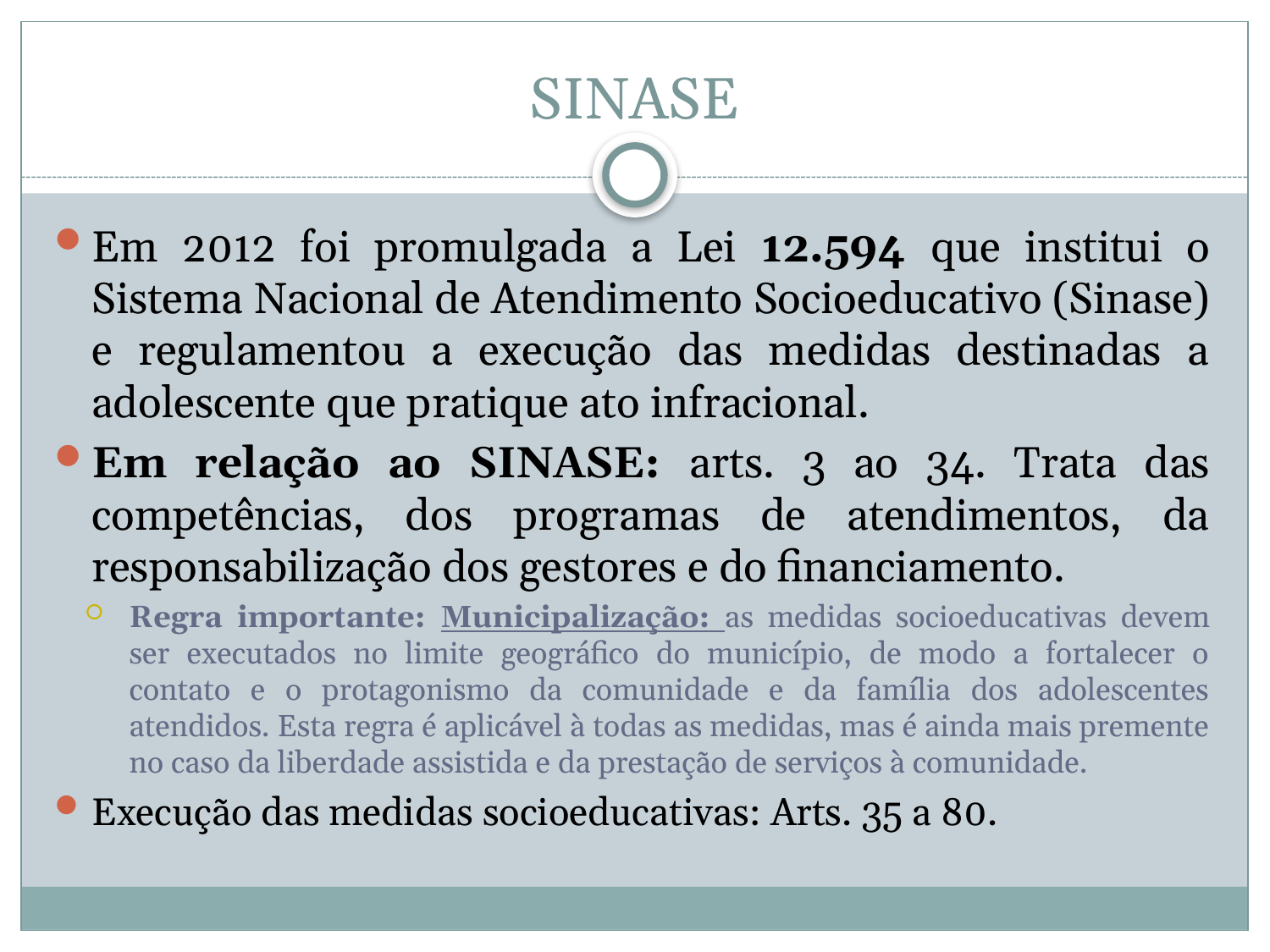

# SINASE
Em 2012 foi promulgada a Lei 12.594 que institui o Sistema Nacional de Atendimento Socioeducativo (Sinase) e regulamentou a execução das medidas destinadas a adolescente que pratique ato infracional.
Em relação ao SINASE: arts. 3 ao 34. Trata das competências, dos programas de atendimentos, da responsabilização dos gestores e do financiamento.
Regra importante: Municipalização: as medidas socioeducativas devem ser executados no limite geográfico do município, de modo a fortalecer o contato e o protagonismo da comunidade e da família dos adolescentes atendidos. Esta regra é aplicável à todas as medidas, mas é ainda mais premente no caso da liberdade assistida e da prestação de serviços à comunidade.
Execução das medidas socioeducativas: Arts. 35 a 80.